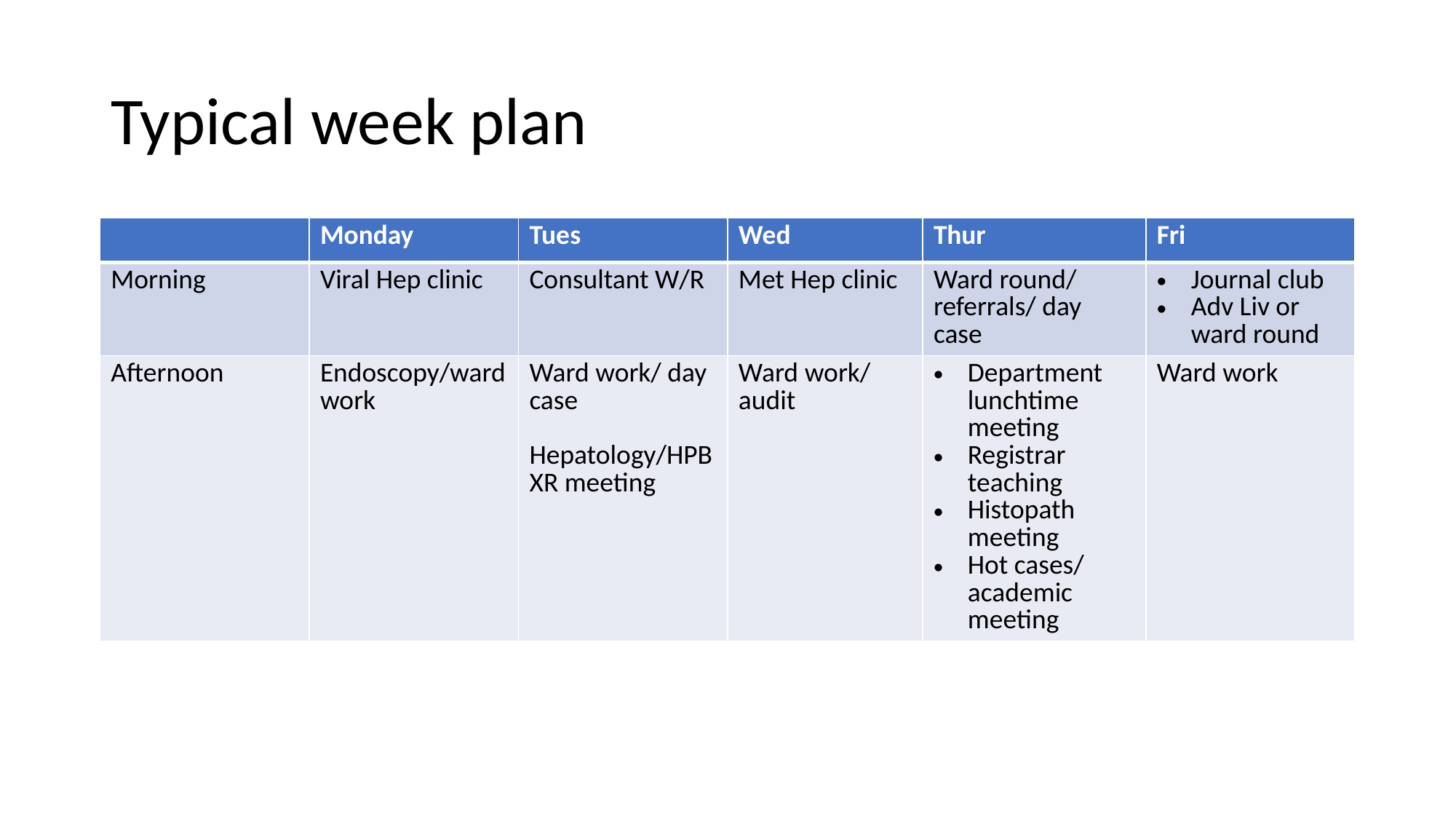

# Typical week plan
|  | Monday | Tues | Wed | Thur | Fri |
| --- | --- | --- | --- | --- | --- |
| Morning | Viral Hep clinic | Consultant W/R | Met Hep clinic | Ward round/ referrals/ day case | Journal club Adv Liv or ward round |
| Afternoon | Endoscopy/ward work | Ward work/ day case Hepatology/HPB XR meeting | Ward work/ audit | Department lunchtime meeting Registrar teaching Histopath meeting Hot cases/ academic meeting | Ward work |